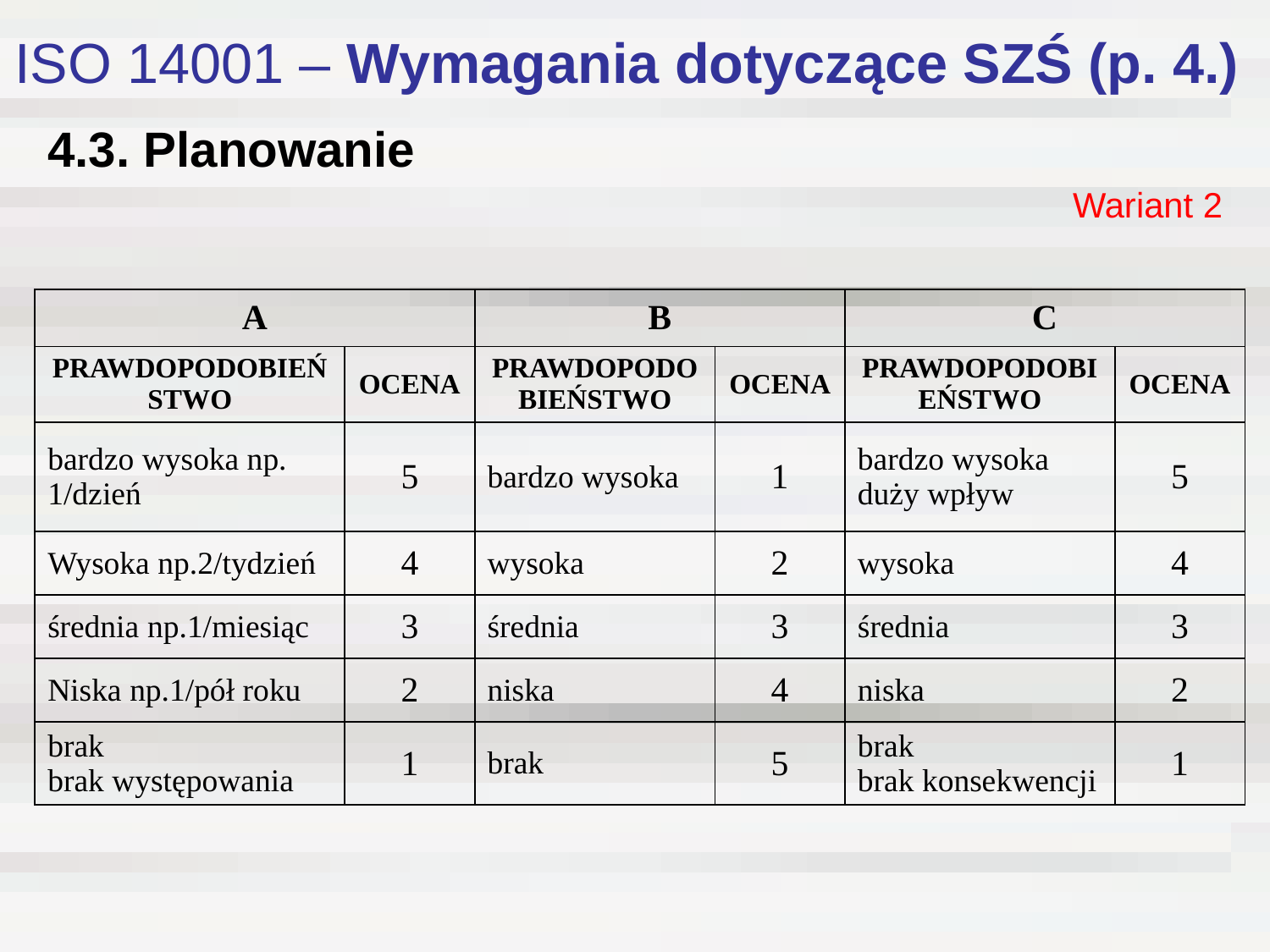

ISO 14001 – Wymagania dotyczące SZŚ (p. 4.)
# 4.3. Planowanie
Wariant 2
| A |  | B |  | C |  |
| --- | --- | --- | --- | --- | --- |
| PRAWDOPODOBIEŃSTWO | OCENA | PRAWDOPODOBIEŃSTWO | OCENA | PRAWDOPODOBIEŃSTWO | OCENA |
| bardzo wysoka np. 1/dzień | 5 | bardzo wysoka | 1 | bardzo wysoka duży wpływ | 5 |
| Wysoka np.2/tydzień | 4 | wysoka | 2 | wysoka | 4 |
| średnia np.1/miesiąc | 3 | średnia | 3 | średnia | 3 |
| Niska np.1/pół roku | 2 | niska | 4 | niska | 2 |
| brak brak występowania | 1 | brak | 5 | brak brak konsekwencji | 1 |